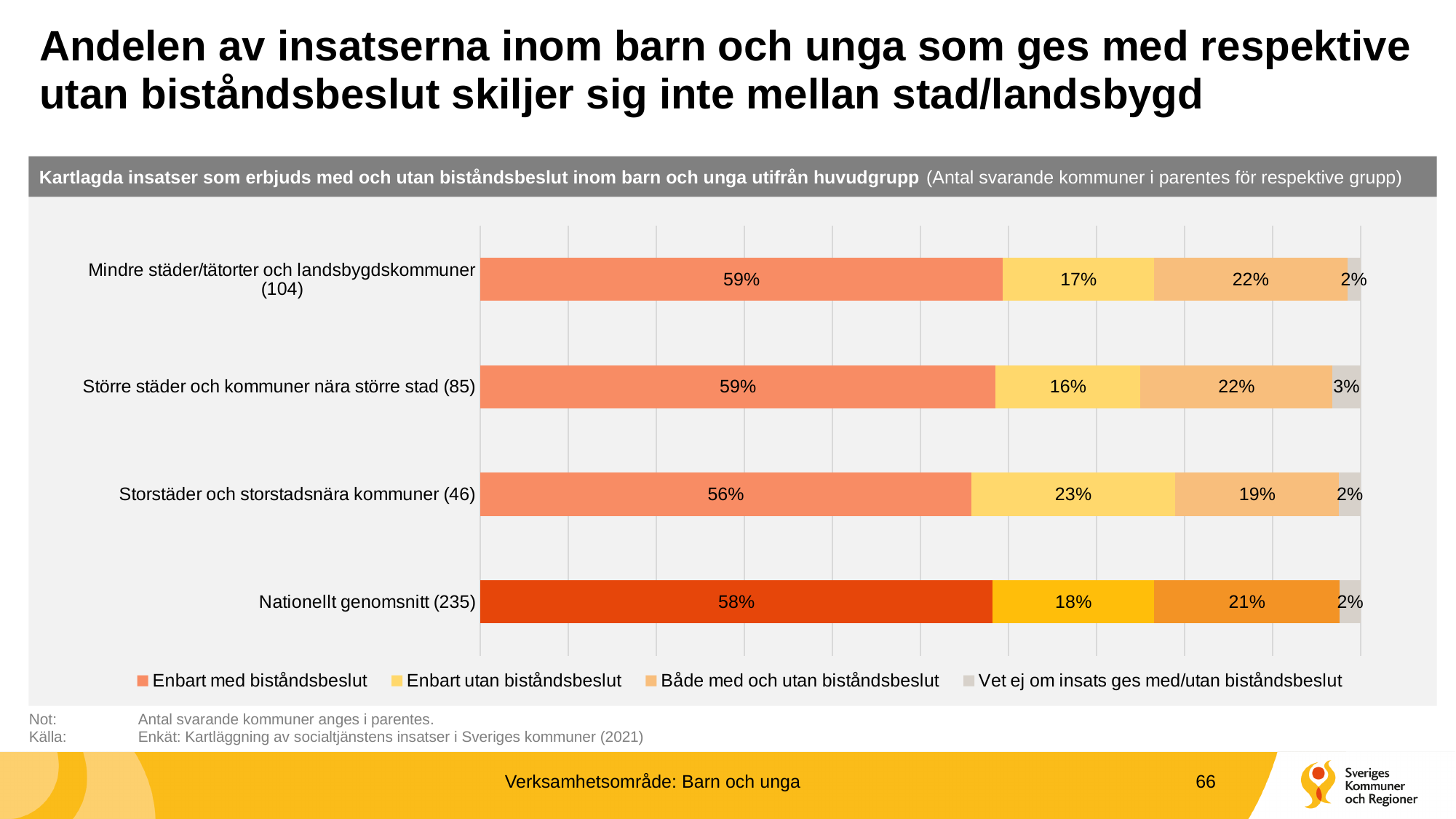

# Andelen av insatserna inom barn och unga som ges med respektive utan biståndsbeslut skiljer sig inte mellan stad/landsbygd
Kartlagda insatser som erbjuds med och utan biståndsbeslut inom barn och unga utifrån huvudgrupp (Antal svarande kommuner i parentes för respektive grupp)

### Chart

| Category | Enbart med biståndsbeslut | Enbart utan biståndsbeslut | Både med och utan biståndsbeslut | Vet ej om insats ges med/utan biståndsbeslut |
|---|---|---|---|---|
| Mindre städer/tätorter och landsbygdskommuner (104) | 0.5938375350140056 | 0.1715686274509804 | 0.21953781512605042 | 0.015056022408963586 |
| Större städer och kommuner nära större stad (85) | 0.5854844743733633 | 0.1646090534979424 | 0.21810699588477367 | 0.03179947624392069 |
| Storstäder och storstadsnära kommuner (46) | 0.5578034682080925 | 0.23179190751445086 | 0.1861271676300578 | 0.024277456647398842 |
| Nationellt genomsnitt (235) | 0.5821738531478166 | 0.18335858933737428 | 0.2110483537677366 | 0.0234192037470726 |
Not: 	Antal svarande kommuner anges i parentes.
Källa:	Enkät: Kartläggning av socialtjänstens insatser i Sveriges kommuner (2021)
Verksamhetsområde: Barn och unga
66